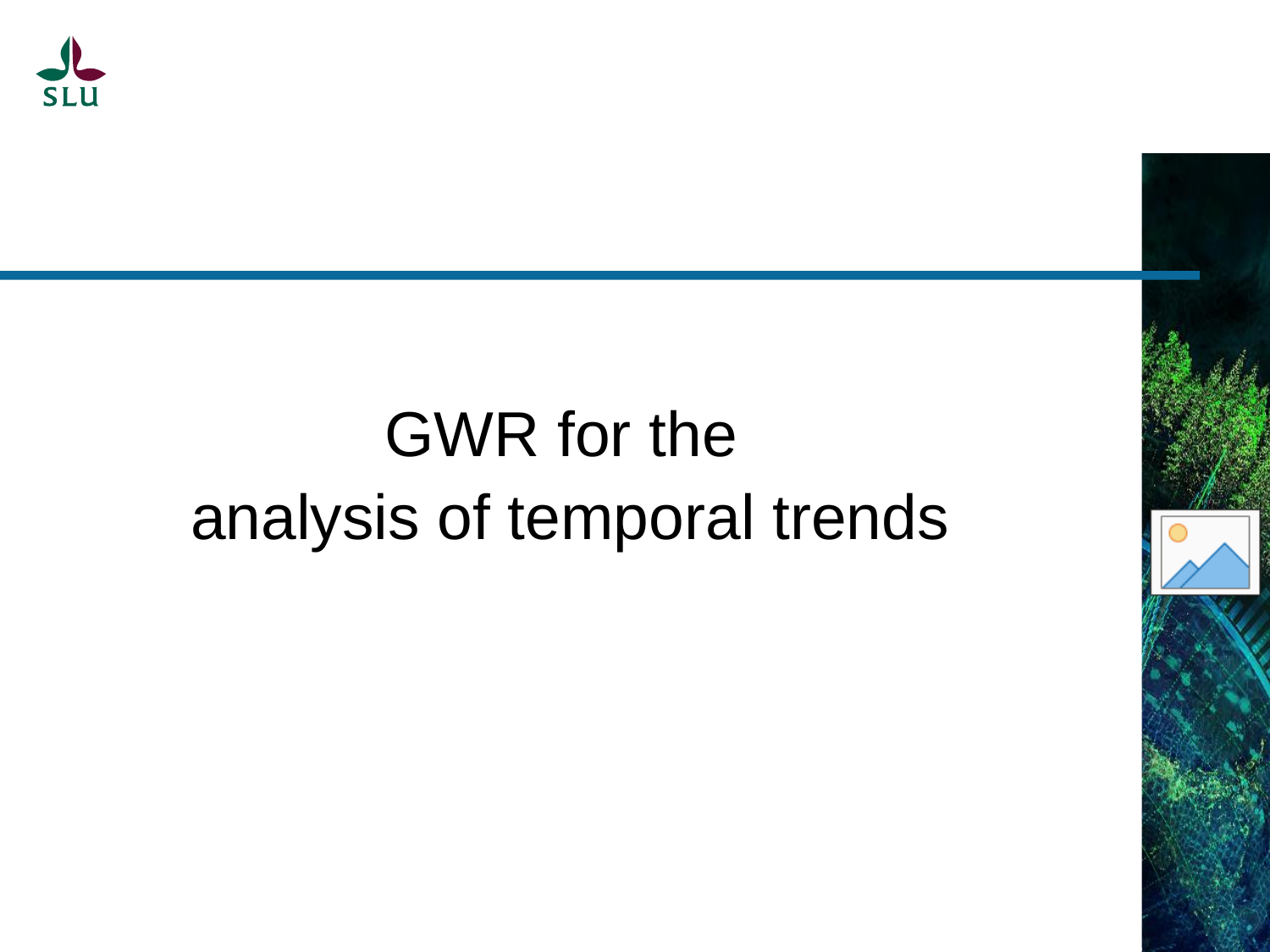

GWR for the
analysis of temporal trends